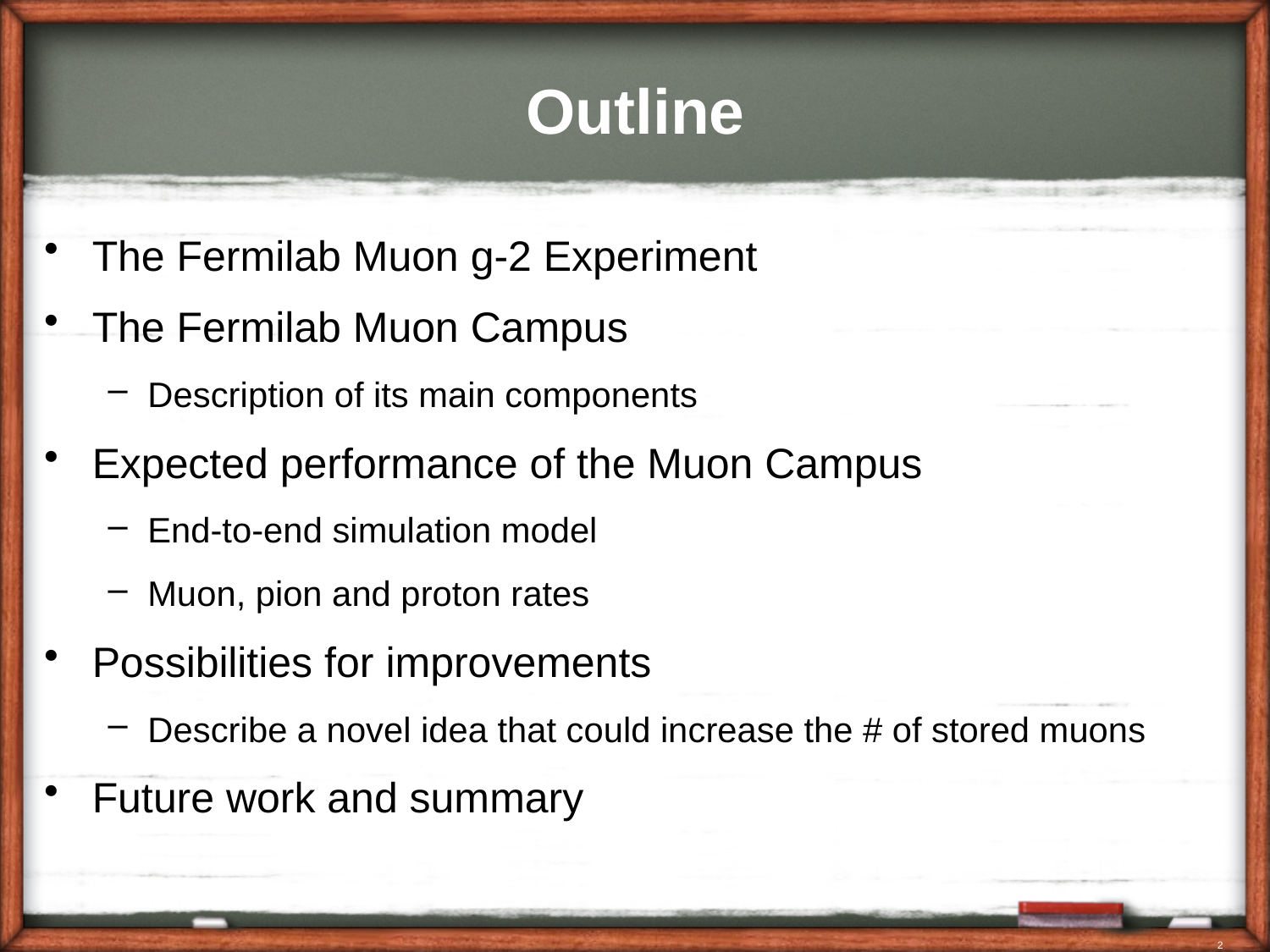

# Outline
The Fermilab Muon g-2 Experiment
The Fermilab Muon Campus
Description of its main components
Expected performance of the Muon Campus
End-to-end simulation model
Muon, pion and proton rates
Possibilities for improvements
Describe a novel idea that could increase the # of stored muons
Future work and summary

2